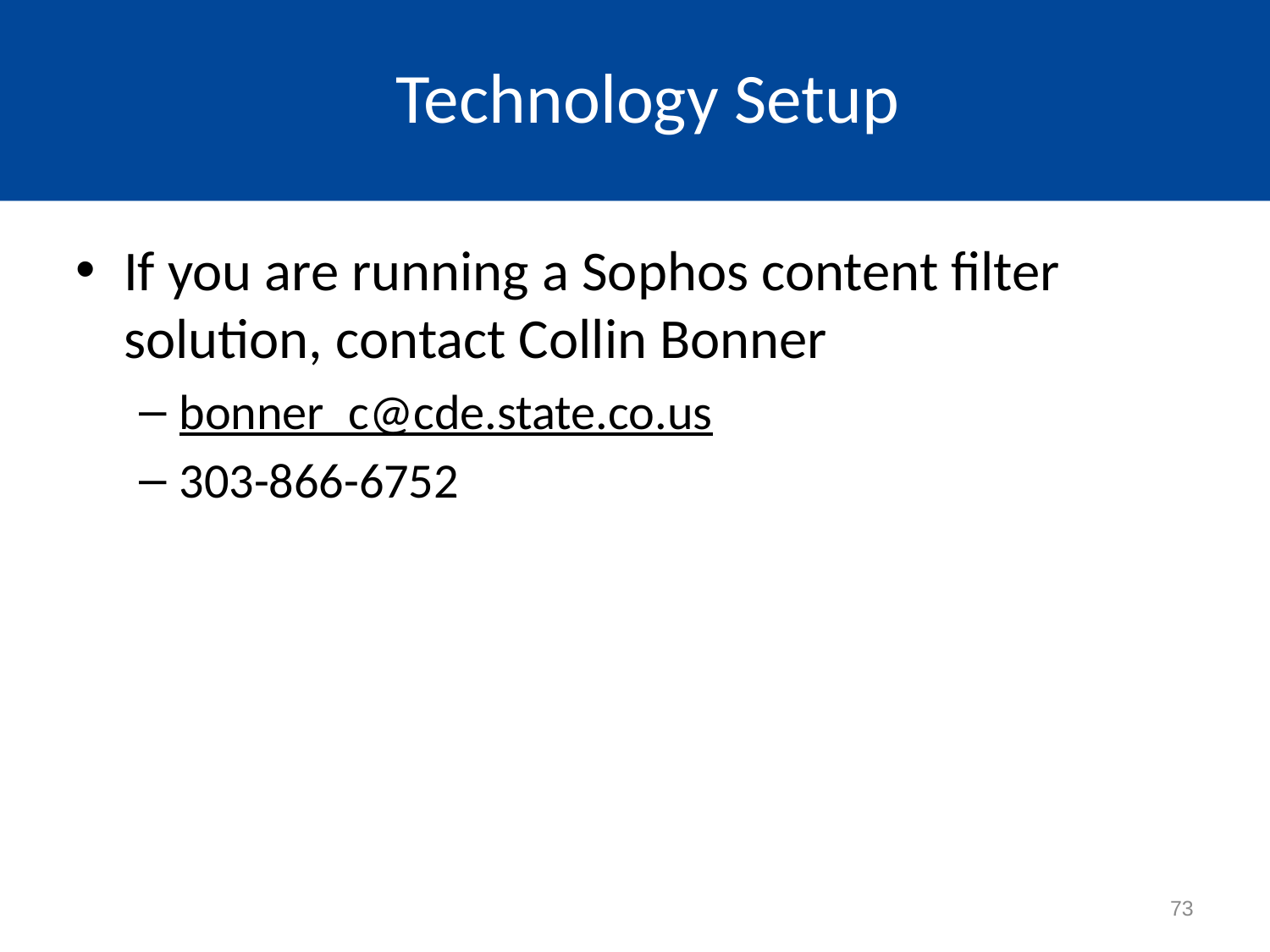

#
Technology Setup
If you are running a Sophos content filter solution, contact Collin Bonner
bonner_c@cde.state.co.us
303-866-6752

73